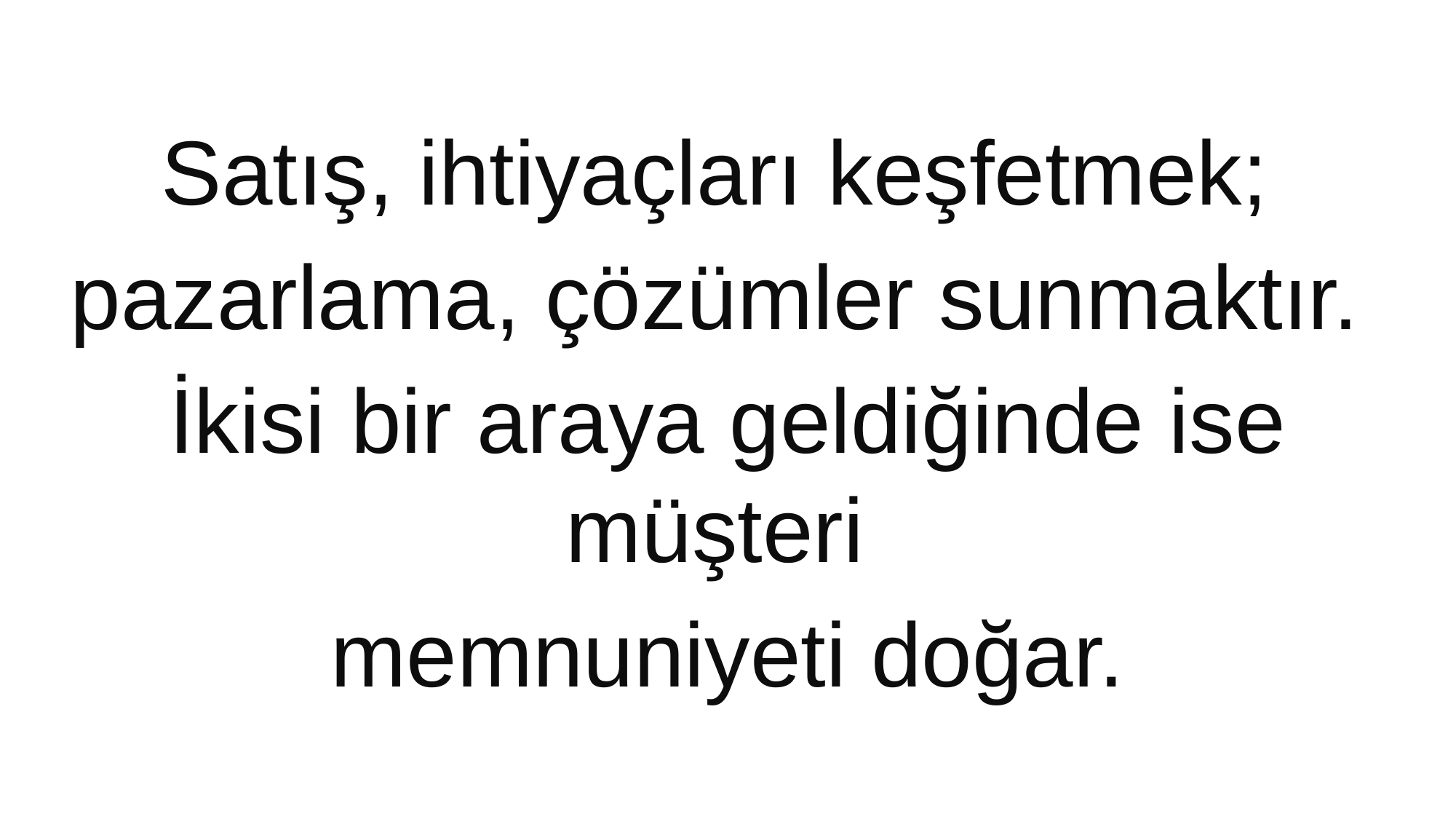

Satış, ihtiyaçları keşfetmek;
pazarlama, çözümler sunmaktır.
İkisi bir araya geldiğinde ise müşteri
memnuniyeti doğar.